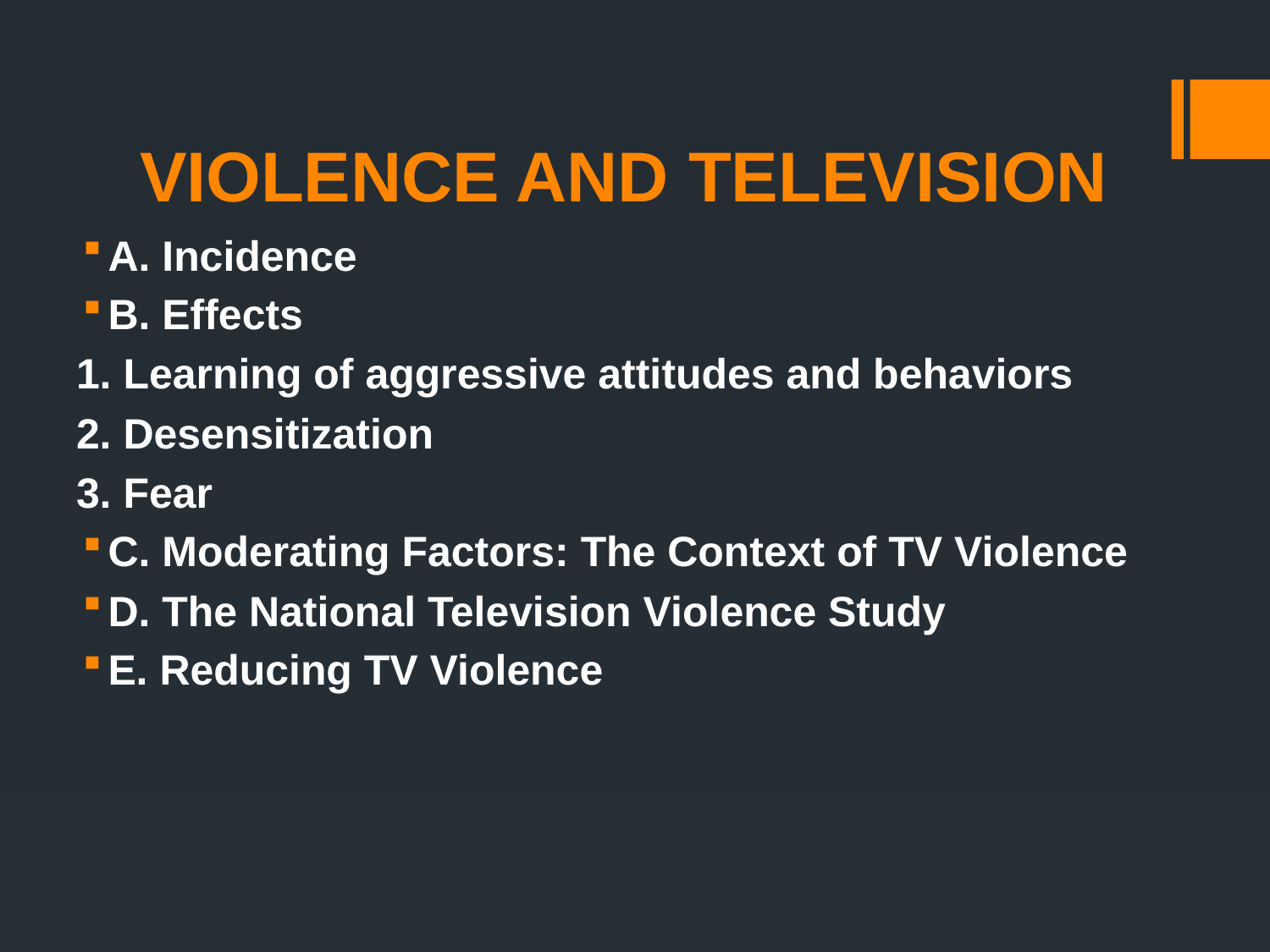

# VIOLENCE AND TELEVISION
A. Incidence
B. Effects
1. Learning of aggressive attitudes and behaviors
2. Desensitization
3. Fear
C. Moderating Factors: The Context of TV Violence
D. The National Television Violence Study
E. Reducing TV Violence